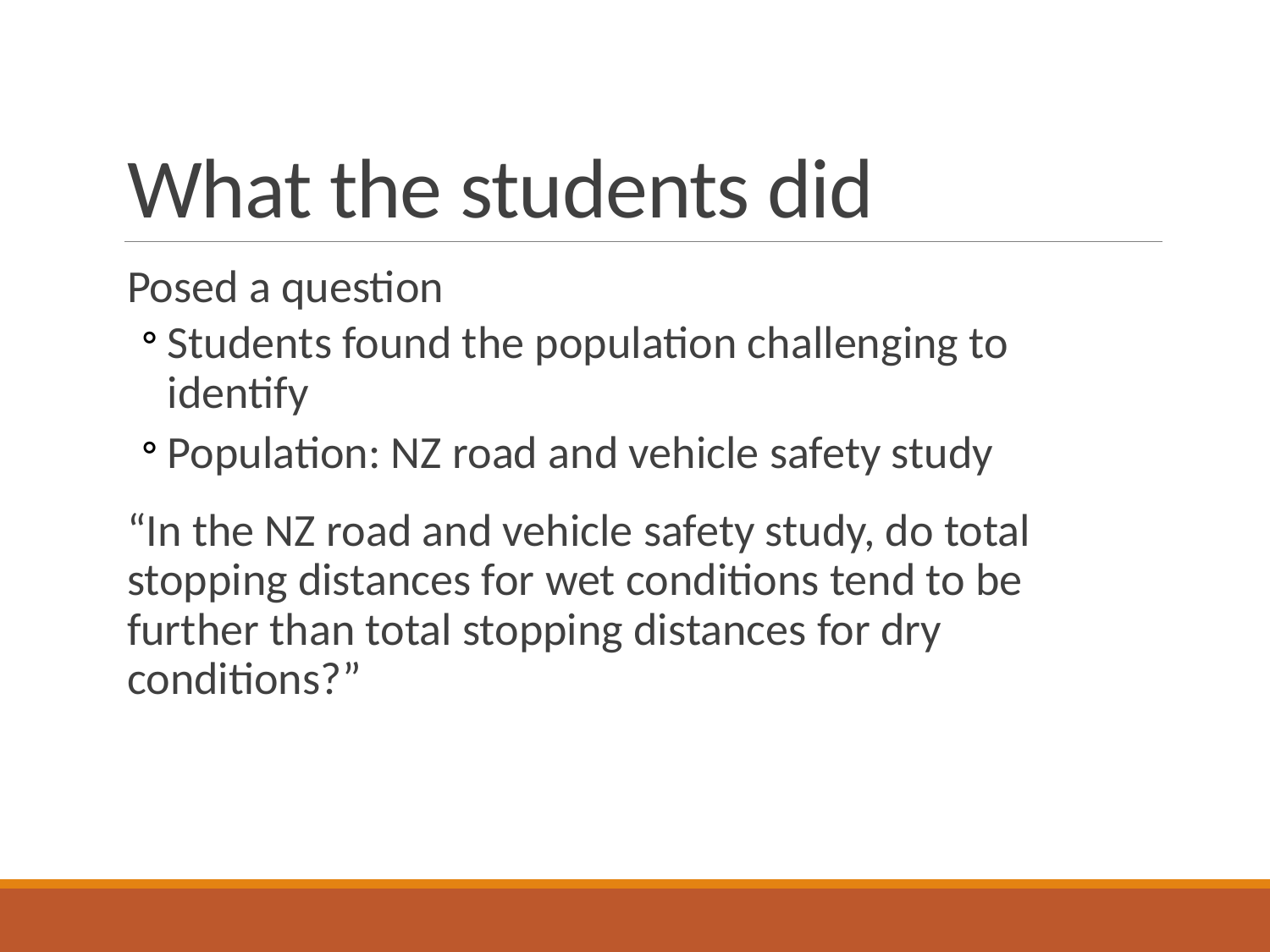

# What the students did
Posed a question
Students found the population challenging to identify
Population: NZ road and vehicle safety study
“In the NZ road and vehicle safety study, do total stopping distances for wet conditions tend to be further than total stopping distances for dry conditions?”